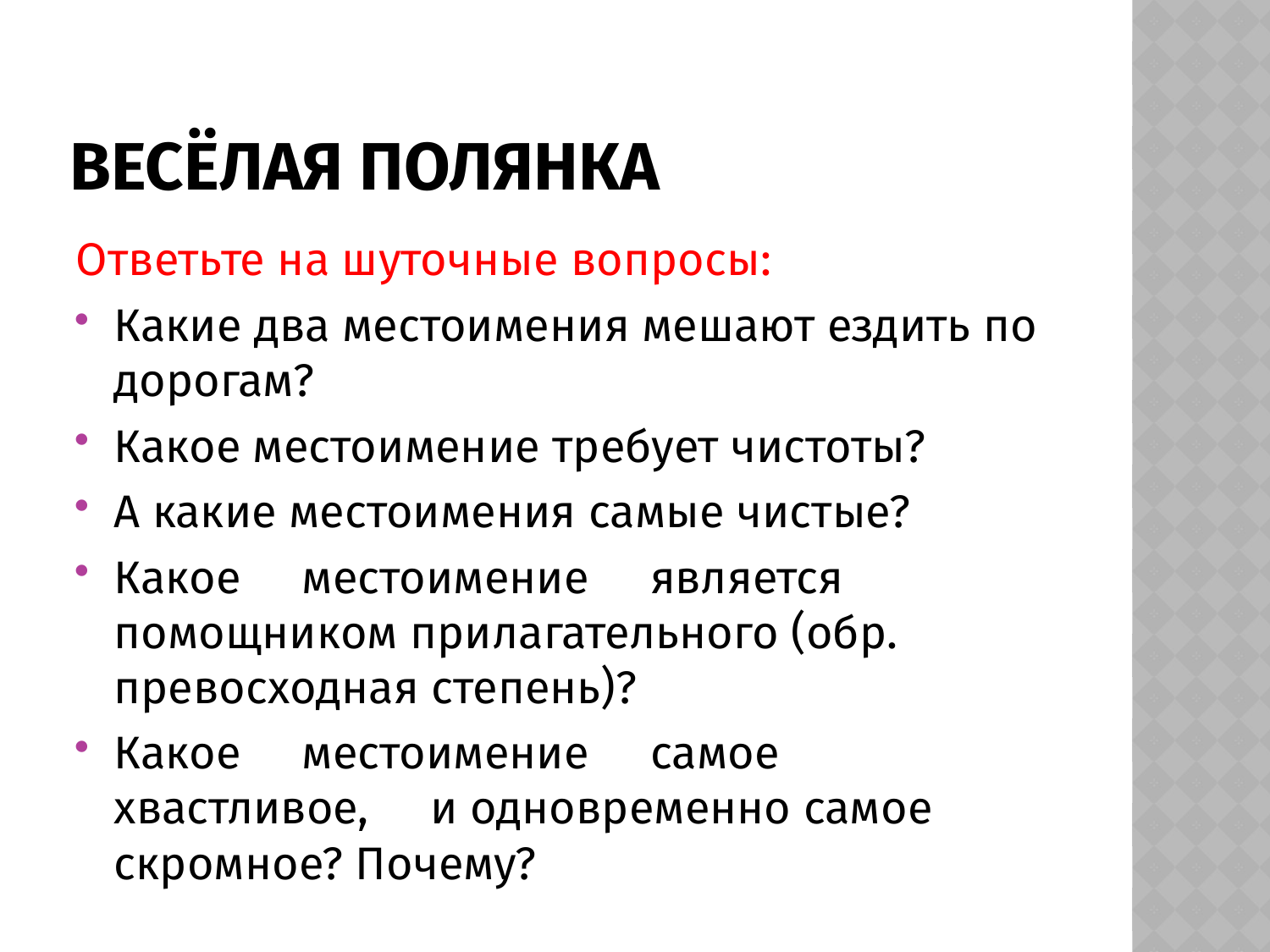

# Весёлая полянка
Ответьте на шуточные вопросы:
Какие два местоимения мешают ездить по дорогам?
Какое местоимение требует чистоты?
А какие местоимения самые чистые?
Какое     местоимение     является     помощником прилагательного (обр. превосходная степень)?
Какое     местоимение     самое     хвастливое,     и одновременно самое скромное? Почему?